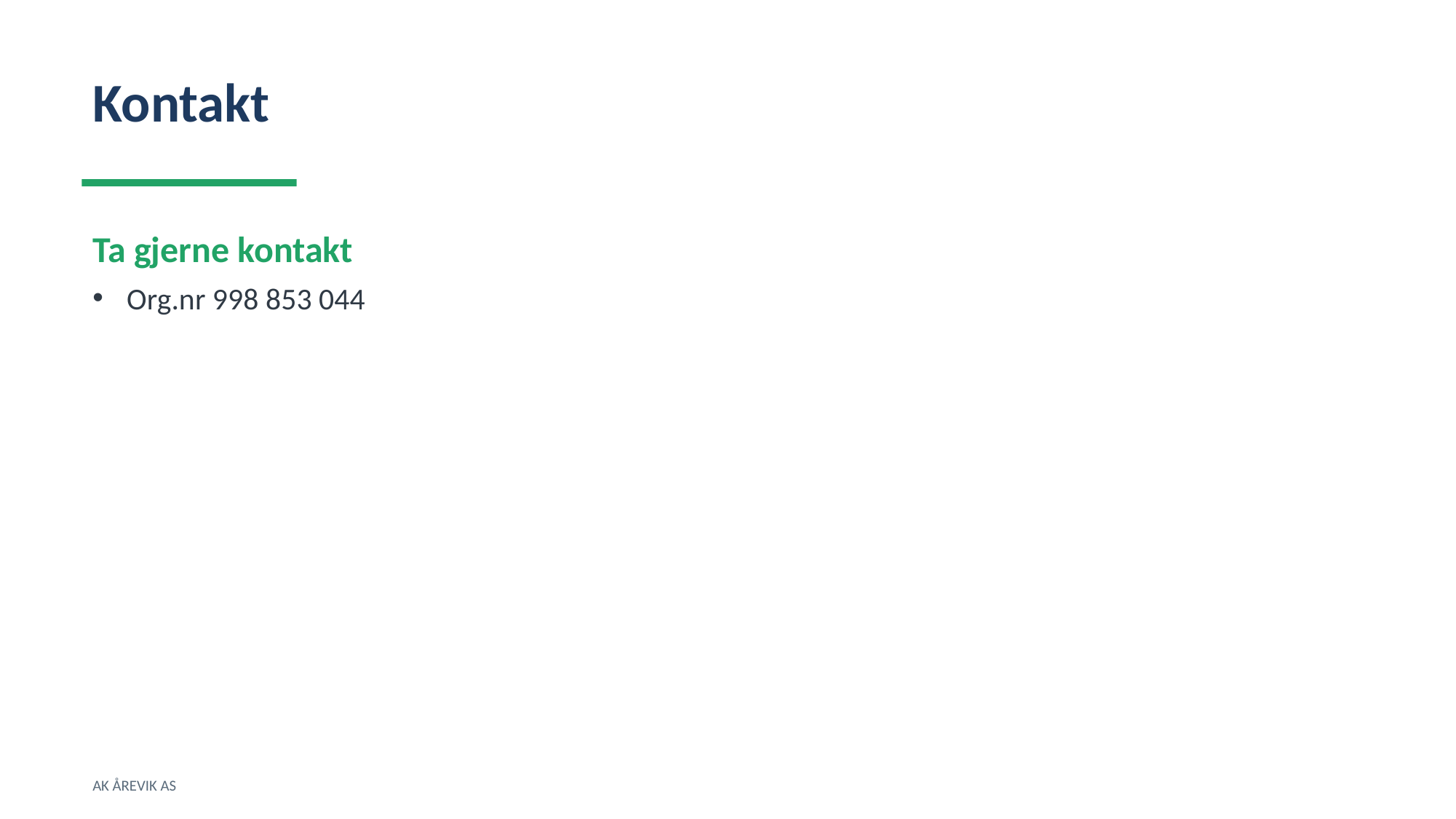

Kontakt

Ta gjerne kontakt
Org.nr 998 853 044
AK ÅREVIK AS